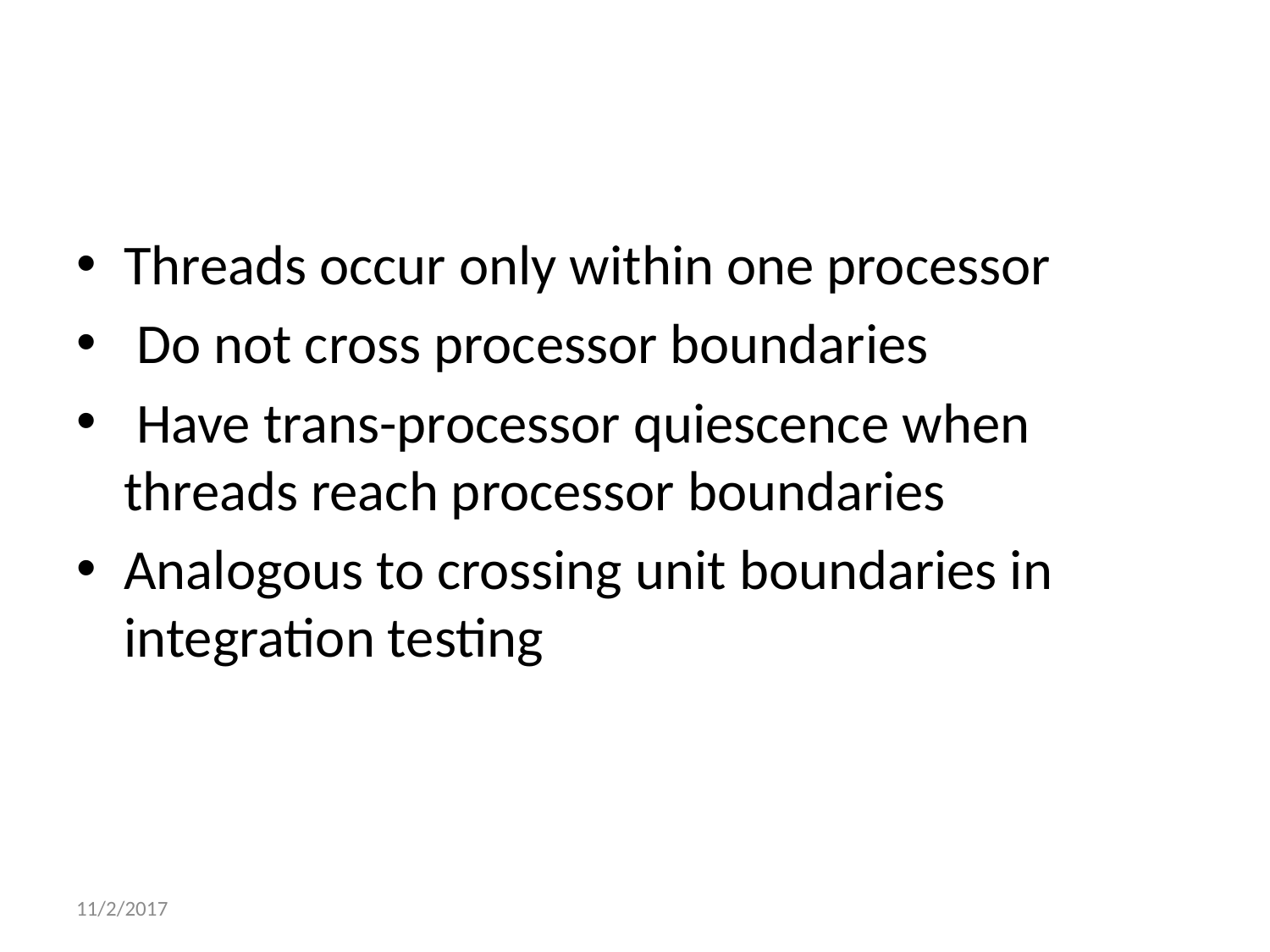

Threads occur only within one processor
 Do not cross processor boundaries
 Have trans-processor quiescence when threads reach processor boundaries
Analogous to crossing unit boundaries in integration testing
11/2/2017